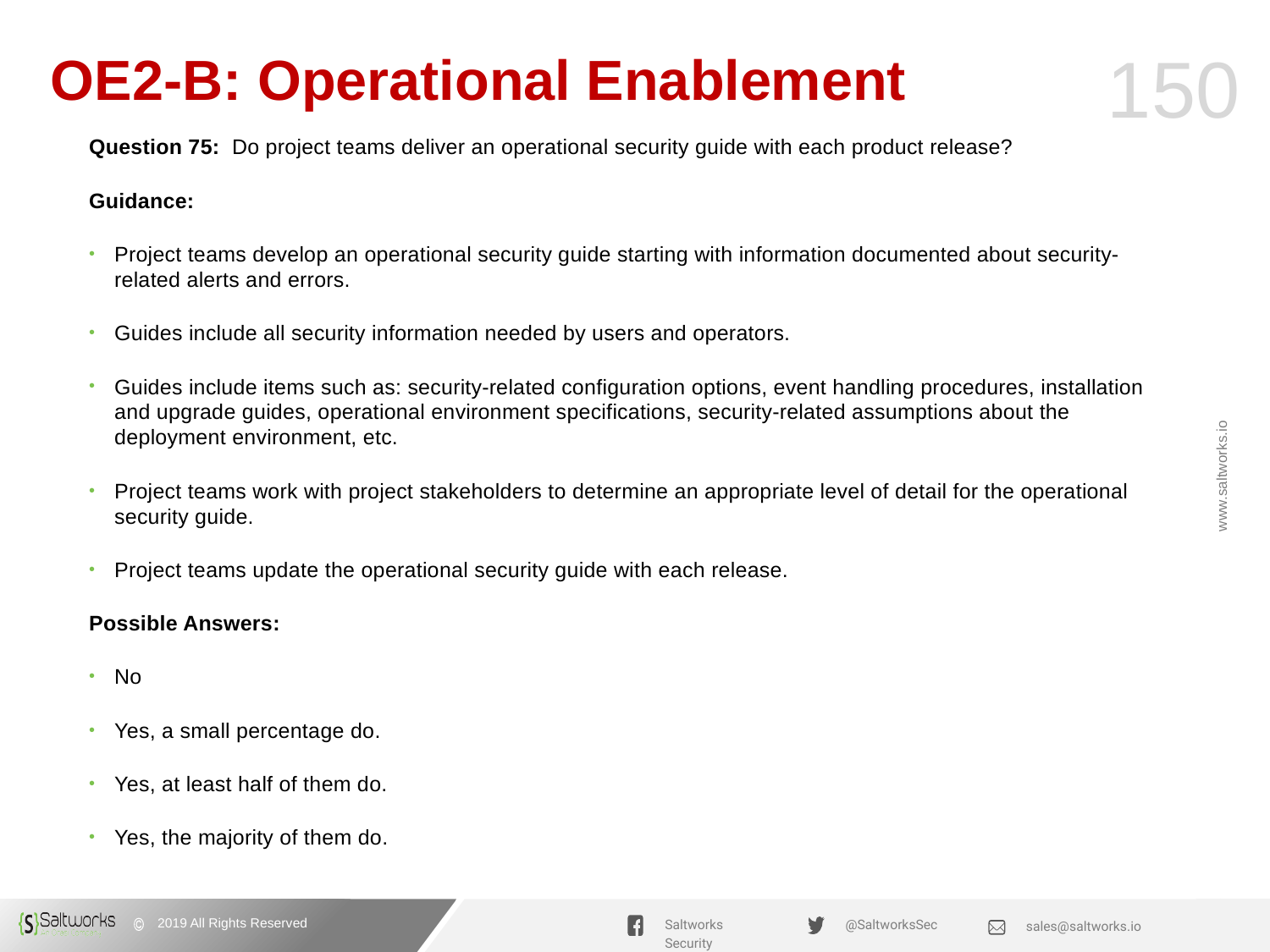

# OE2-B: Operational Enablement
Question 75:  Do project teams deliver an operational security guide with each product release?
Guidance:
Project teams develop an operational security guide starting with information documented about security-related alerts and errors.
Guides include all security information needed by users and operators.
Guides include items such as: security-related configuration options, event handling procedures, installation and upgrade guides, operational environment specifications, security-related assumptions about the deployment environment, etc.
Project teams work with project stakeholders to determine an appropriate level of detail for the operational security guide.
Project teams update the operational security guide with each release.
Possible Answers:
No
Yes, a small percentage do.
Yes, at least half of them do.
Yes, the majority of them do.